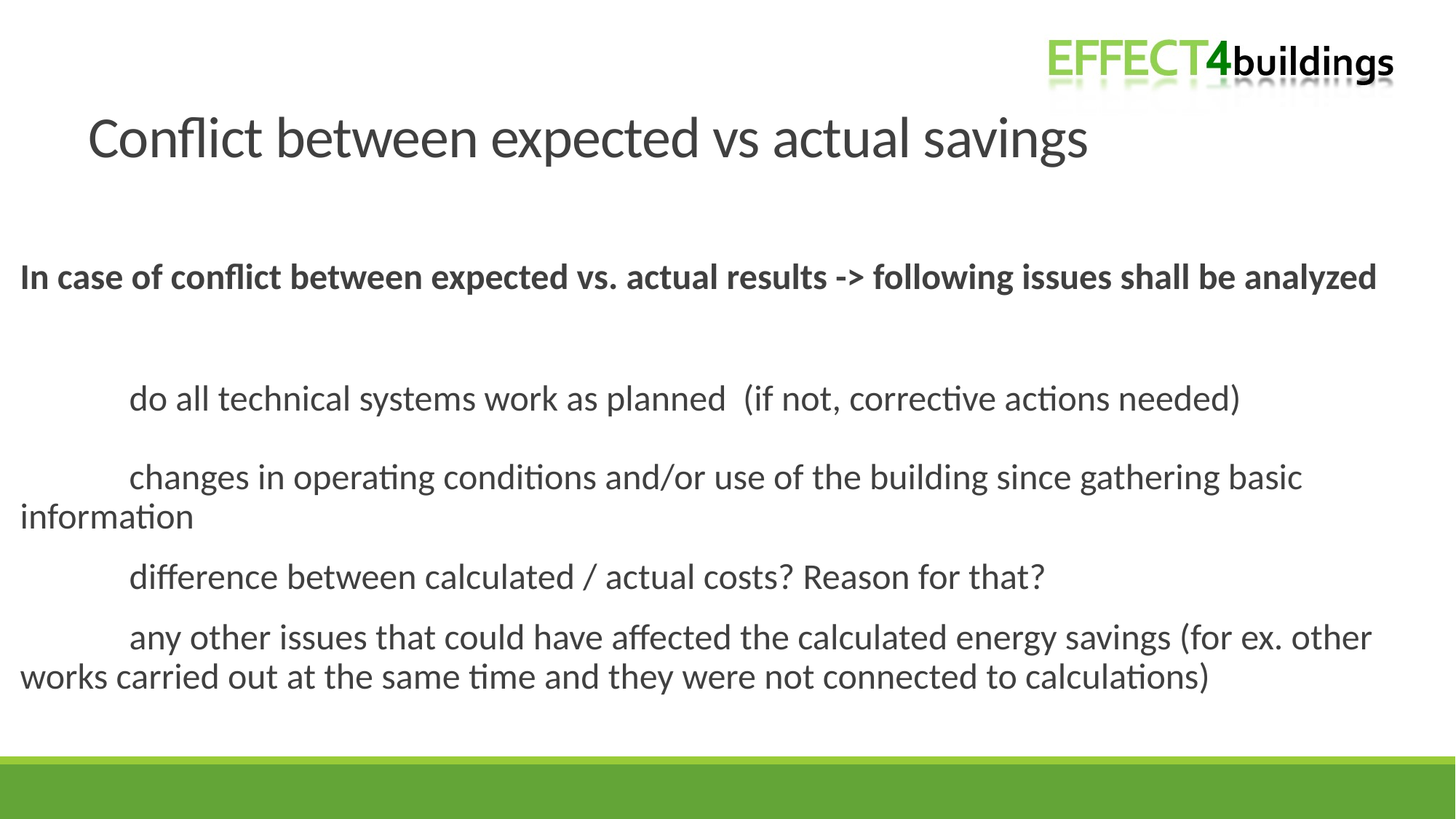

# Conflict between expected vs actual savings

In case of conflict between expected vs. actual results -> following issues shall be analyzed

	do all technical systems work as planned  (if not, corrective actions needed)
	changes in operating conditions and/or use of the building since gathering basic 	information
	difference between calculated / actual costs? Reason for that?
	any other issues that could have affected the calculated energy savings (for ex. other 	works carried out at the same time and they were not connected to calculations)